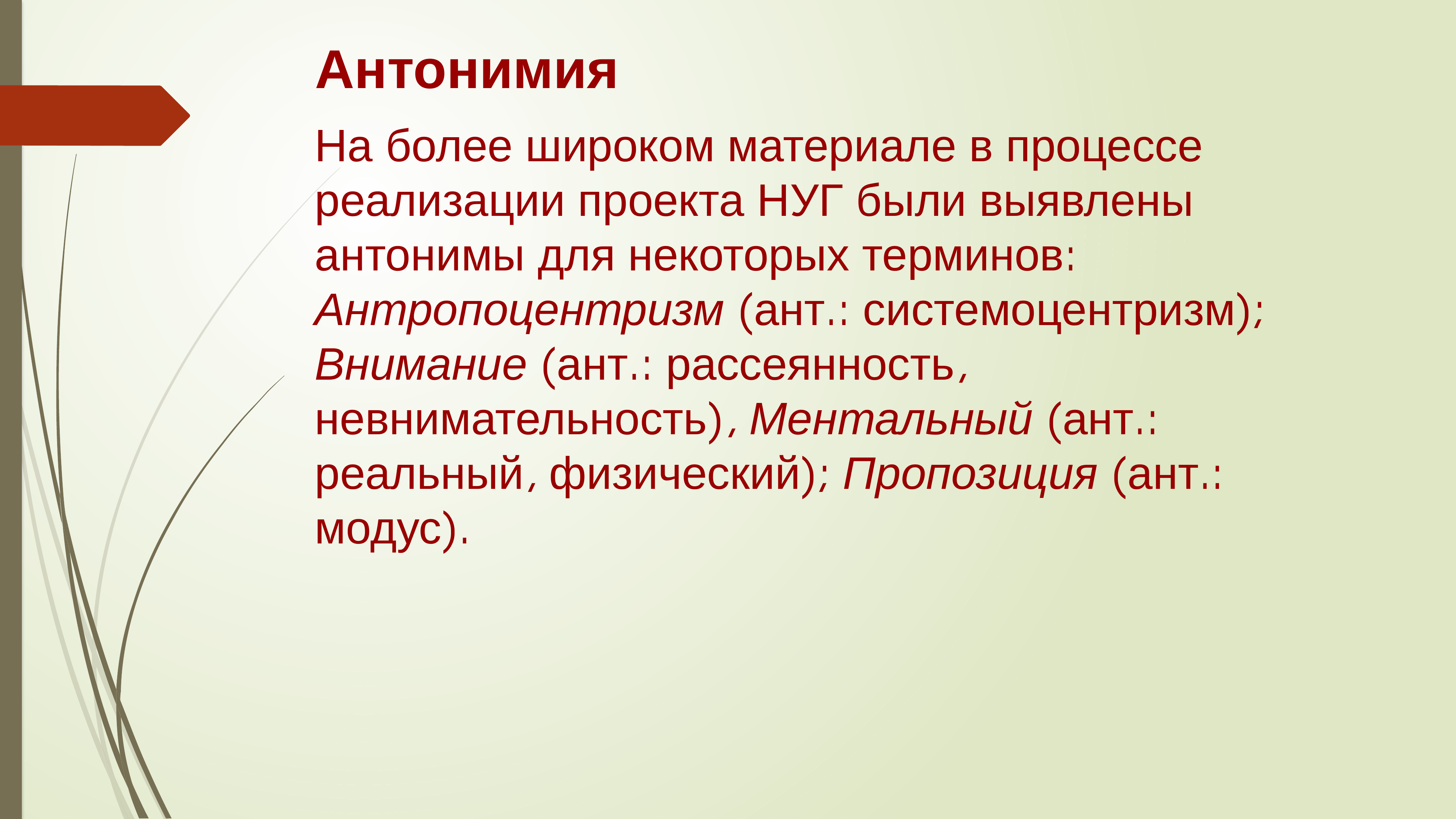

# Антонимия
На более широком материале в процессе реализации проекта НУГ были выявлены антонимы для некоторых терминов: Антропоцентризм (ант.: системоцентризм); Внимание (ант.: рассеянность, невнимательность), Ментальный (ант.: реальный, физический); Пропозиция (ант.: модус).